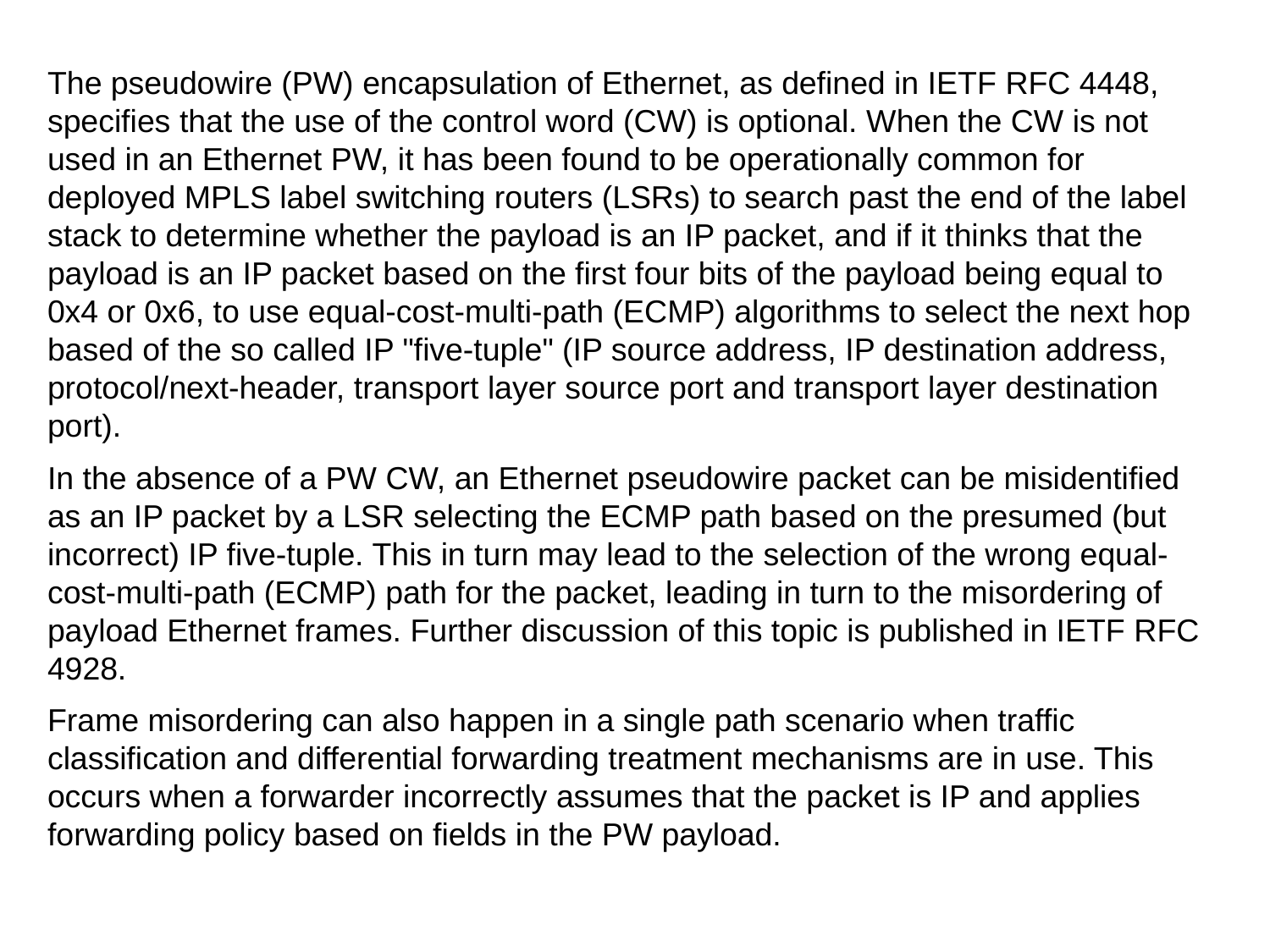

The pseudowire (PW) encapsulation of Ethernet, as defined in IETF RFC 4448, specifies that the use of the control word (CW) is optional. When the CW is not used in an Ethernet PW, it has been found to be operationally common for deployed MPLS label switching routers (LSRs) to search past the end of the label stack to determine whether the payload is an IP packet, and if it thinks that the payload is an IP packet based on the first four bits of the payload being equal to 0x4 or 0x6, to use equal-cost-multi-path (ECMP) algorithms to select the next hop based of the so called IP "five-tuple" (IP source address, IP destination address, protocol/next-header, transport layer source port and transport layer destination port).
In the absence of a PW CW, an Ethernet pseudowire packet can be misidentified as an IP packet by a LSR selecting the ECMP path based on the presumed (but incorrect) IP five-tuple. This in turn may lead to the selection of the wrong equal-cost-multi-path (ECMP) path for the packet, leading in turn to the misordering of payload Ethernet frames. Further discussion of this topic is published in IETF RFC 4928.
Frame misordering can also happen in a single path scenario when traffic classification and differential forwarding treatment mechanisms are in use. This occurs when a forwarder incorrectly assumes that the packet is IP and applies forwarding policy based on fields in the PW payload.